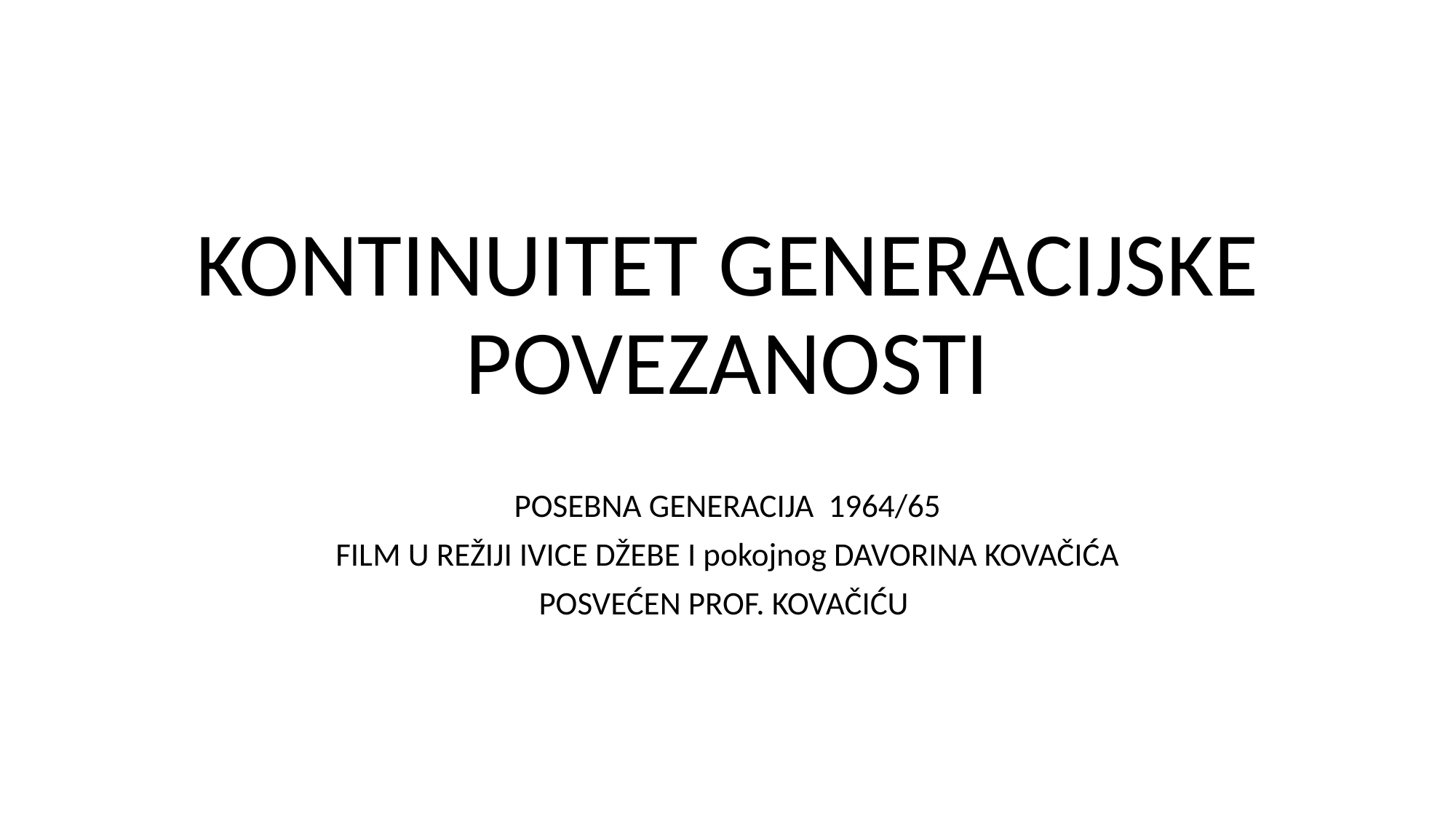

# KONTINUITET GENERACIJSKE POVEZANOSTI

POSEBNA GENERACIJA  1964/65
FILM U REŽIJI IVICE DŽEBE I pokojnog DAVORINA KOVAČIĆA
POSVEĆEN PROF. KOVAČIĆU